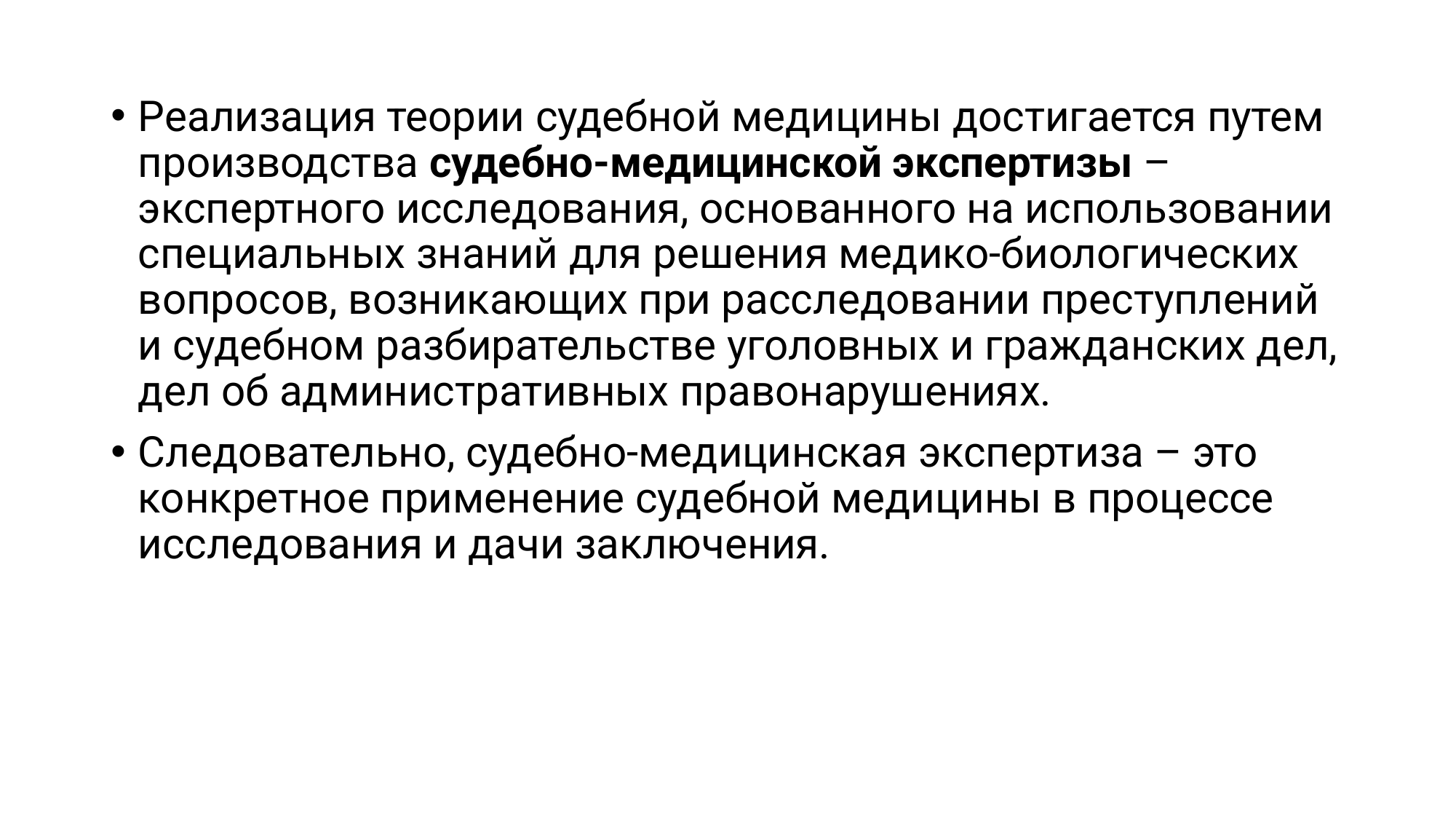

Реализация теории судебной медицины достигается путем производства судебно-медицинской экспертизы – экспертного исследования, основанного на использовании специальных знаний для решения медико-биологических вопросов, возникающих при расследовании преступлений и судебном разбирательстве уголовных и гражданских дел, дел об административных правонарушениях.
Следовательно, судебно-медицинская экспертиза – это конкретное применение судебной медицины в процессе исследования и дачи заключения.